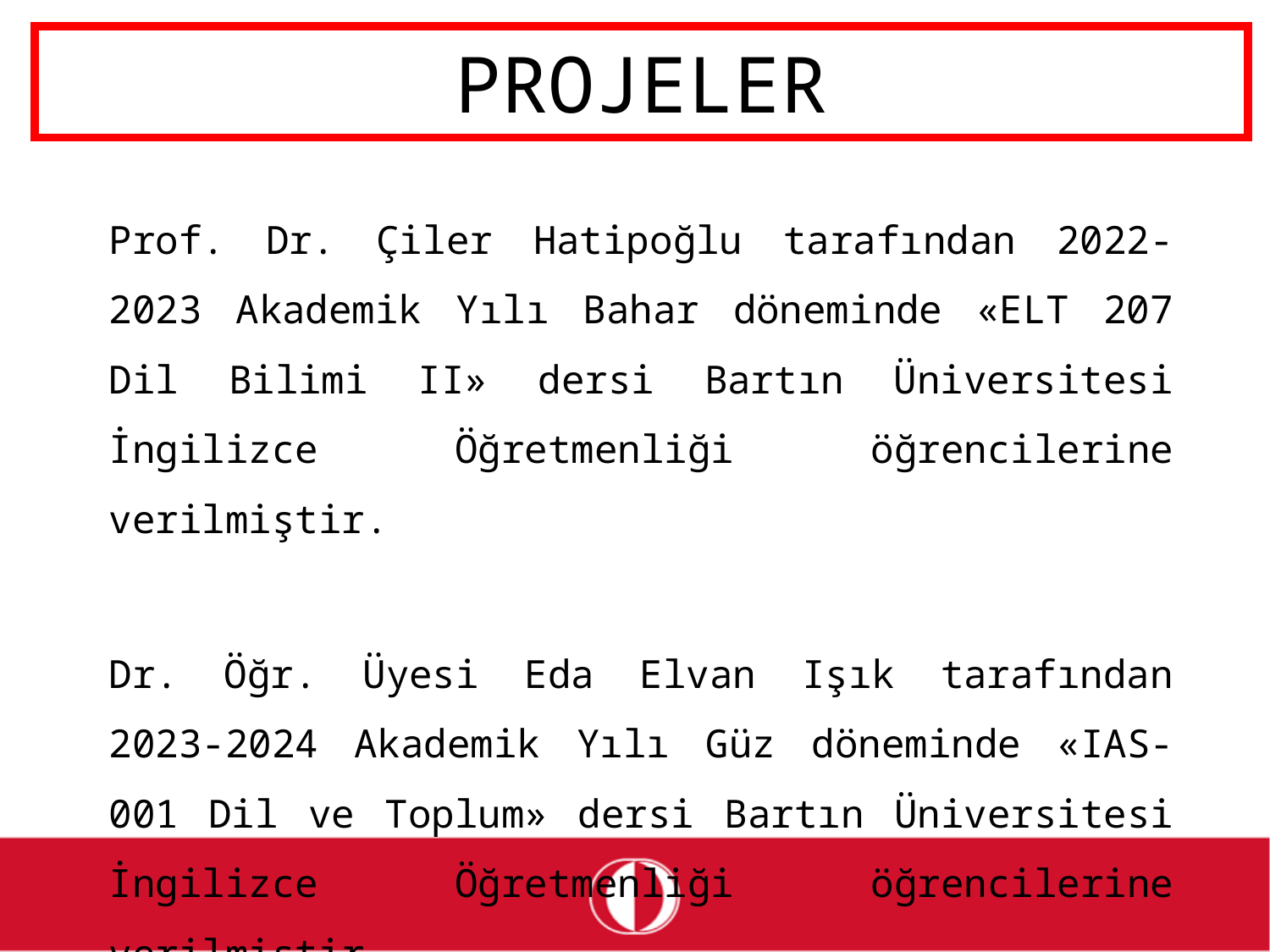

# PROJELER
Prof. Dr. Çiler Hatipoğlu tarafından 2022-2023 Akademik Yılı Bahar döneminde «ELT 207 Dil Bilimi II» dersi Bartın Üniversitesi İngilizce Öğretmenliği öğrencilerine verilmiştir.

Dr. Öğr. Üyesi Eda Elvan Işık tarafından 2023-2024 Akademik Yılı Güz döneminde «IAS-001 Dil ve Toplum» dersi Bartın Üniversitesi İngilizce Öğretmenliği öğrencilerine verilmiştir.